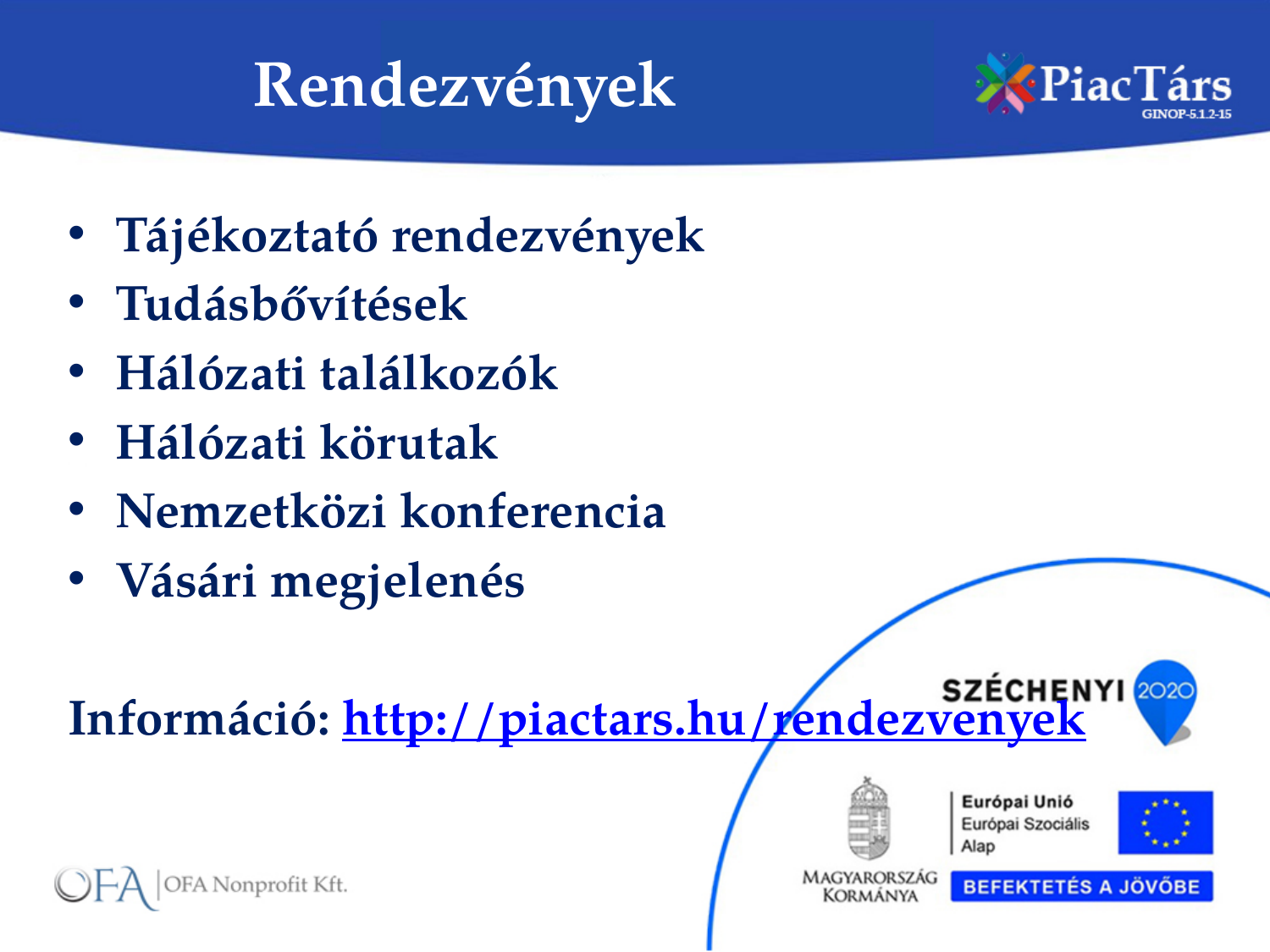

# Rendezvények
Tájékoztató rendezvények
Tudásbővítések
Hálózati találkozók
Hálózati körutak
Nemzetközi konferencia
Vásári megjelenés

Információ: http://piactars.hu/rendezvenyek